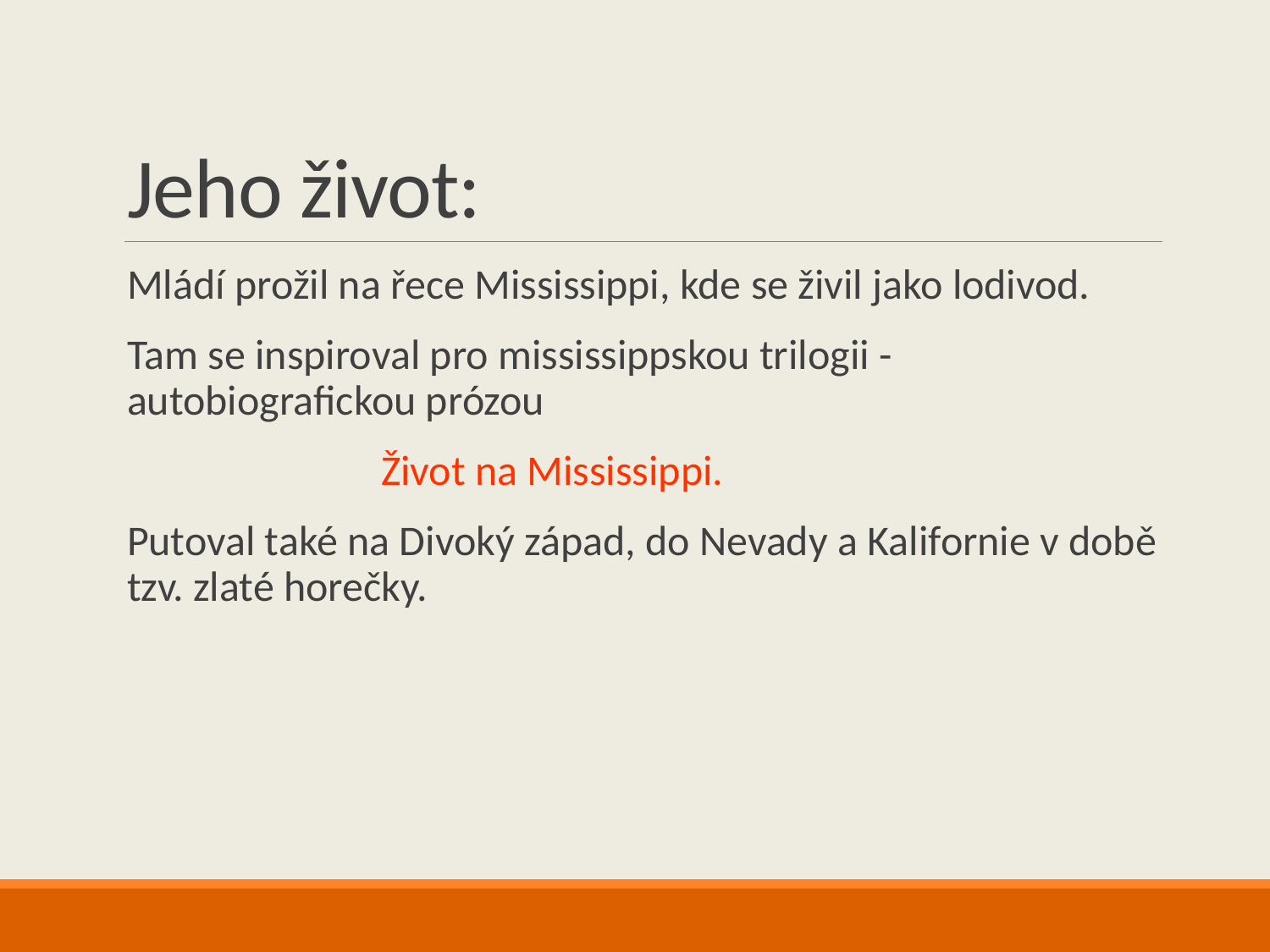

# Jeho život:
Mládí prožil na řece Mississippi, kde se živil jako lodivod.
Tam se inspiroval pro mississippskou trilogii - autobiografickou prózou
			Život na Mississippi.
Putoval také na Divoký západ, do Nevady a Kalifornie v době tzv. zlaté horečky.